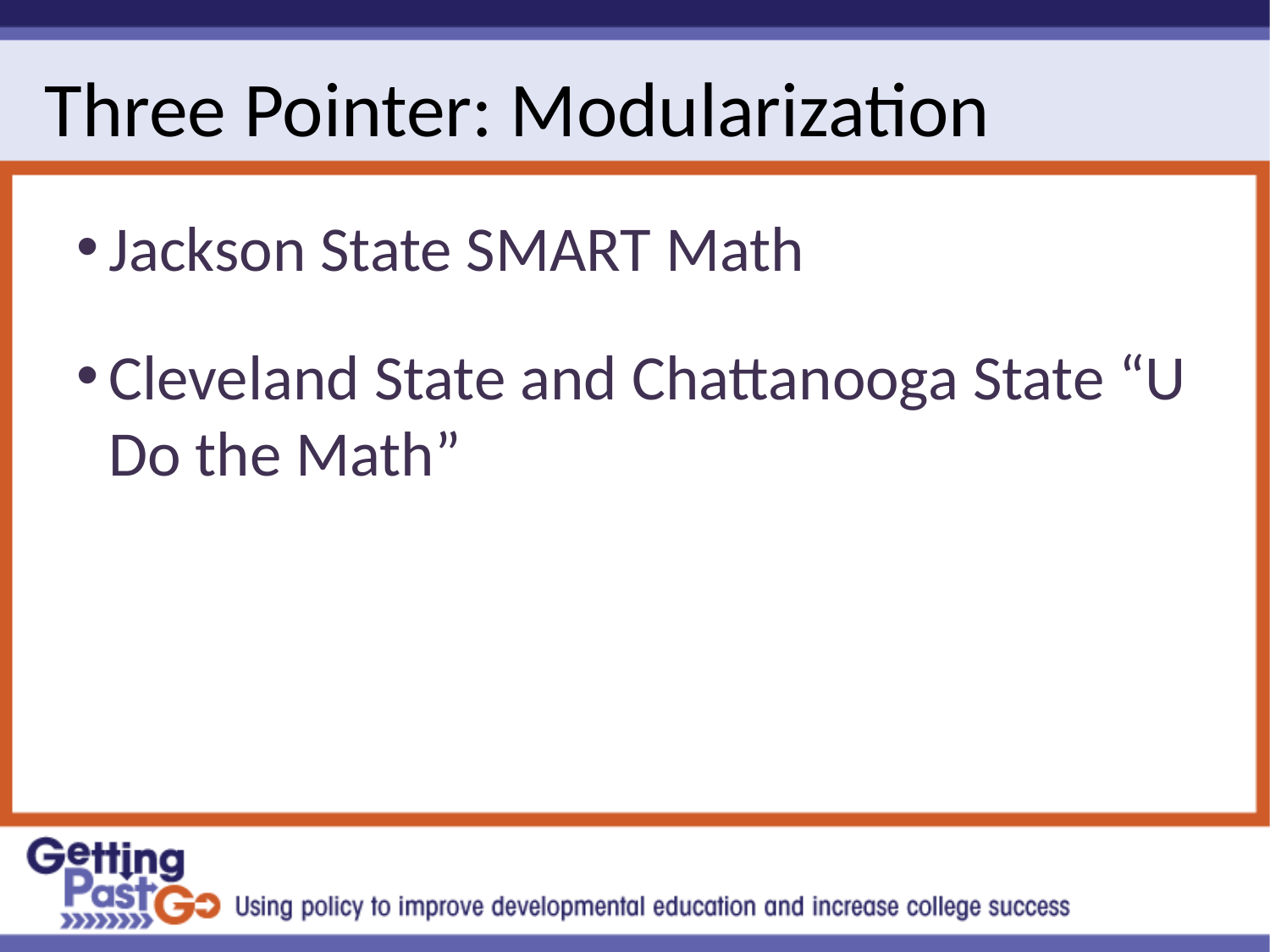

# Three Pointer: Modularization
Jackson State SMART Math
Cleveland State and Chattanooga State “U Do the Math”